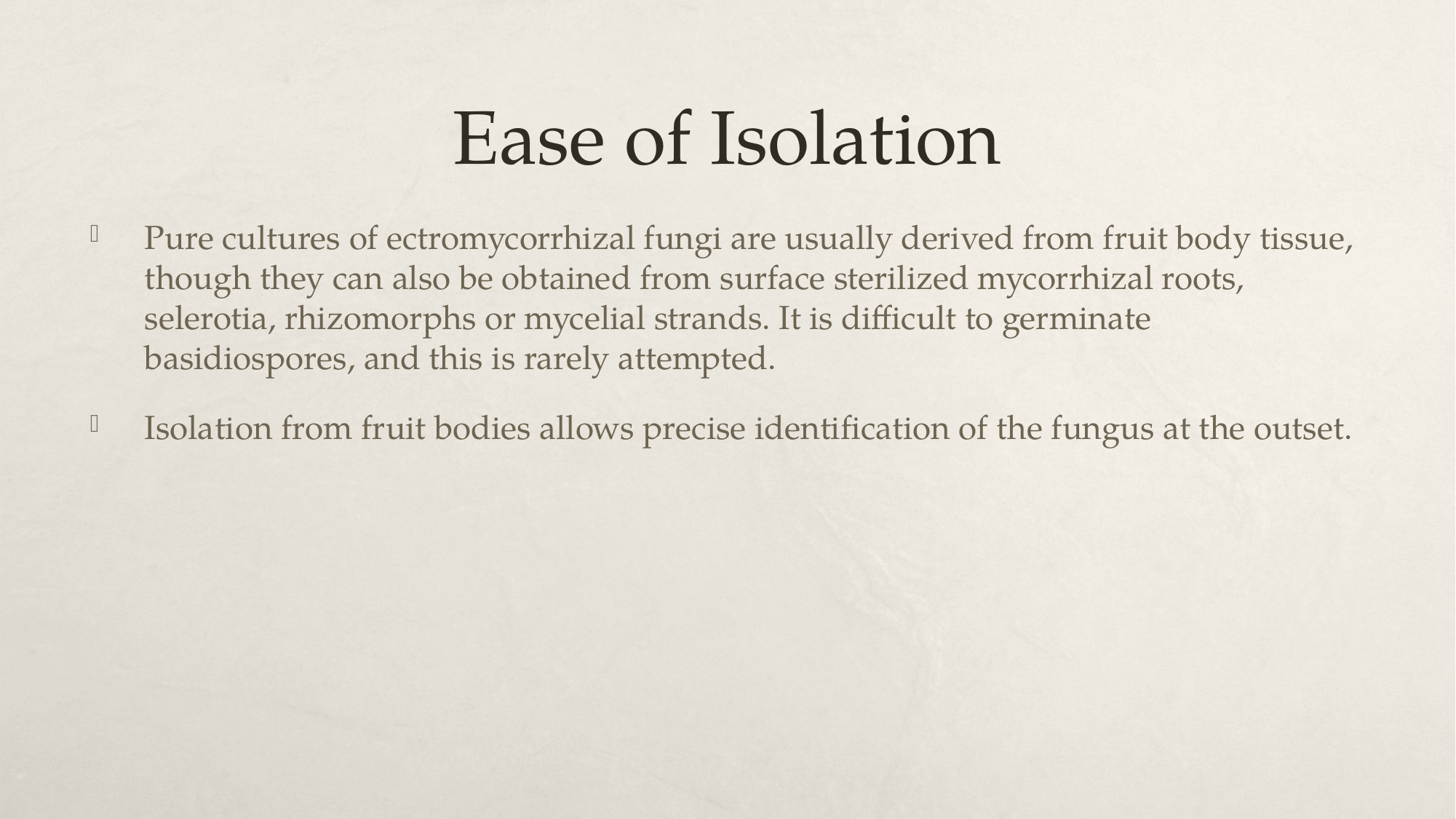

# Ease of Isolation
Pure cultures of ectromycorrhizal fungi are usually derived from fruit body tissue, though they can also be obtained from surface sterilized mycorrhizal roots, selerotia, rhizomorphs or mycelial strands. It is difficult to germinate basidiospores, and this is rarely attempted.
Isolation from fruit bodies allows precise identification of the fungus at the outset.